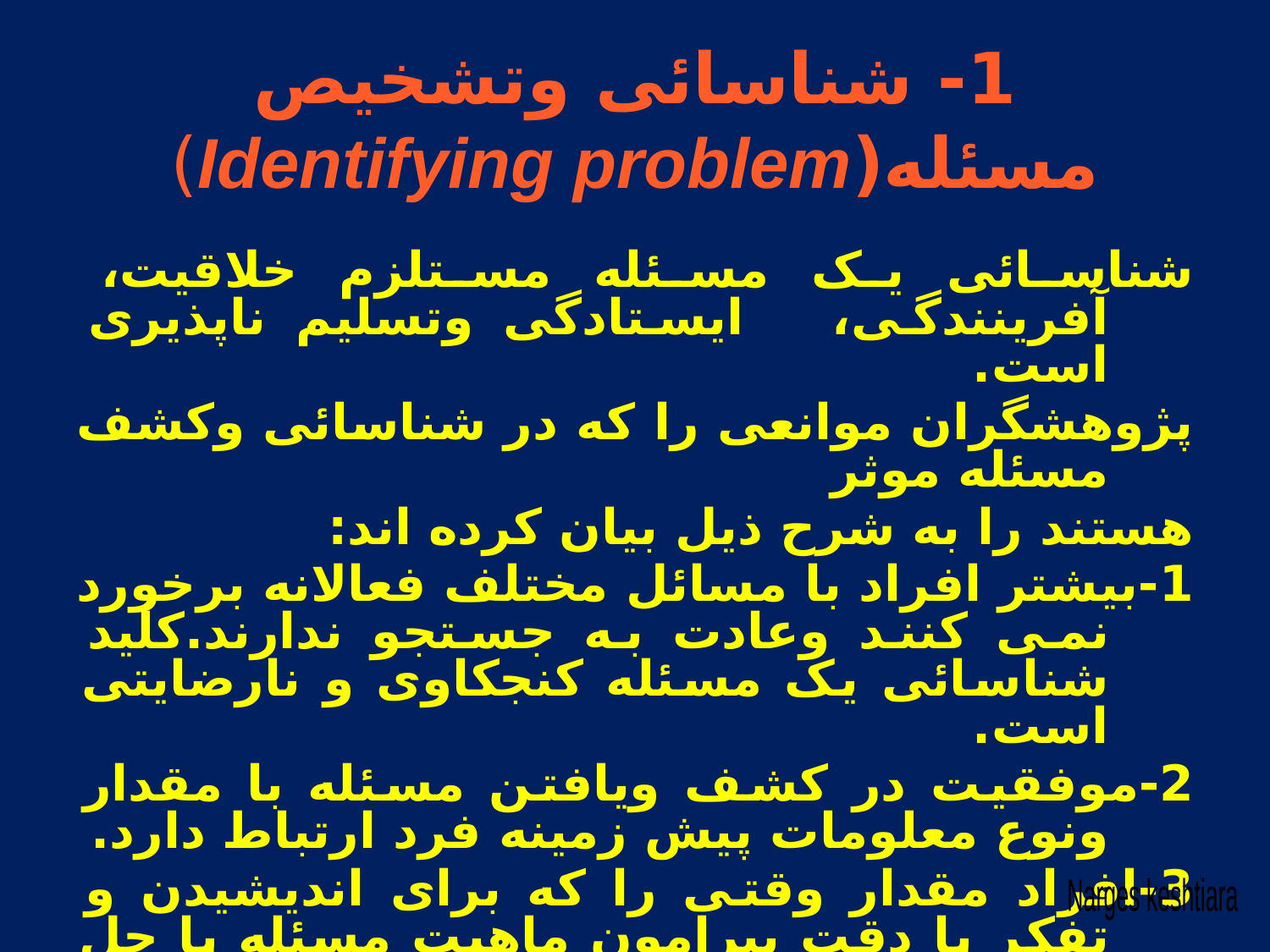

# 1- شناسائی وتشخيص مسئله(Identifying problem)
شناسائی يک مسئله مستلزم خلاقيت، آفرينندگی،   ايستادگی وتسليم ناپذيری است.
پژوهشگران موانعی را که در شناسائی وکشف مسئله موثر
هستند را به شرح ذيل بيان کرده اند:
1-بيشتر افراد با مسائل مختلف فعالانه برخورد نمی کنند وعادت به جستجو ندارند.کليد شناسائی يک مسئله کنجکاوی و نارضايتی است.
2-موفقيت در کشف ويافتن مسئله با مقدار ونوع معلومات پيش زمينه فرد ارتباط دارد.
3-افراد مقدار وقتی را که برای انديشيدن و تفکر با دقت پيرامون ماهيت مسئله يا حل آن نياز است صرف نمی کنند.

Narges keshtiara